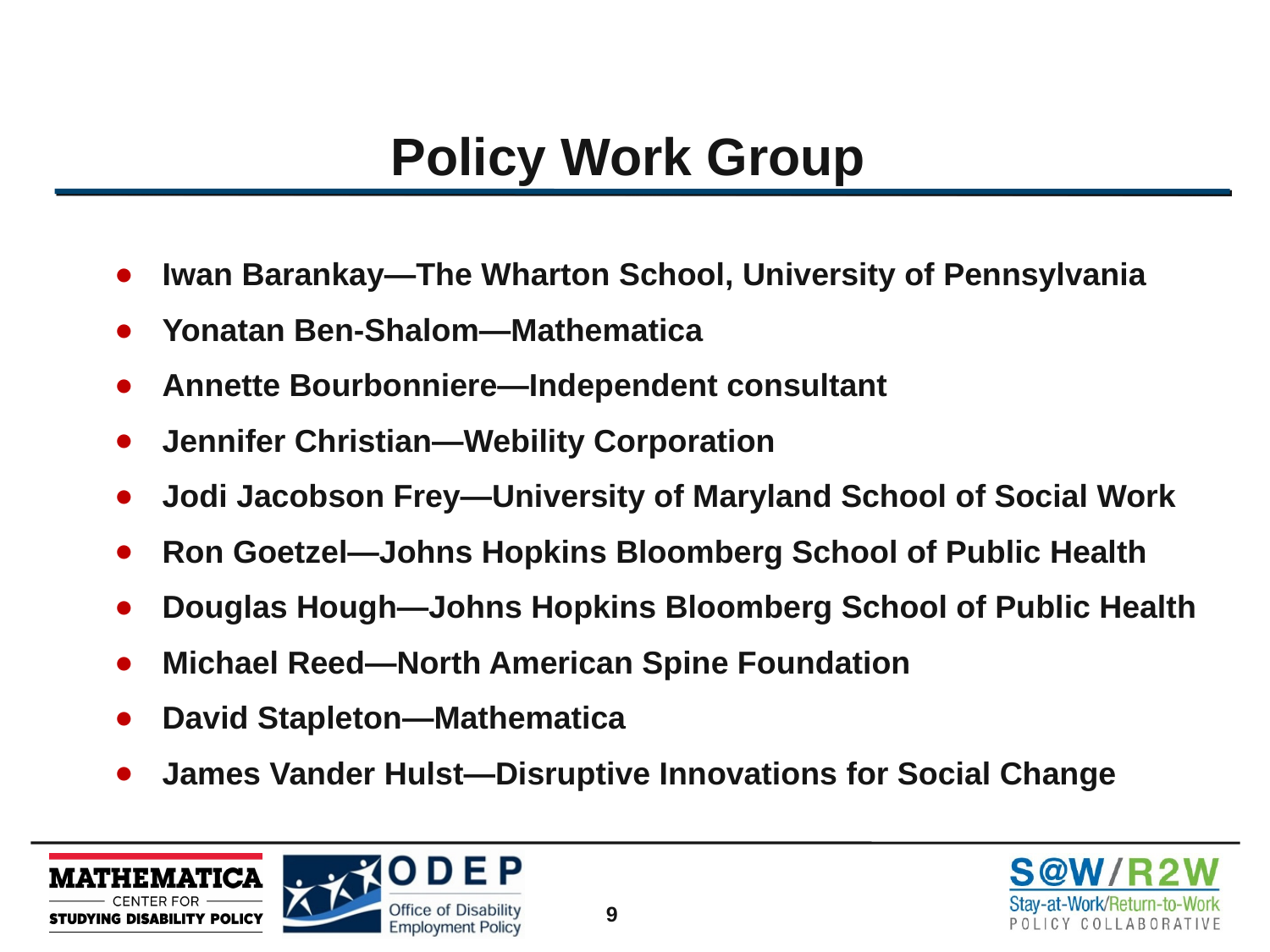

# Policy Work Group
Iwan Barankay—The Wharton School, University of Pennsylvania
Yonatan Ben-Shalom—Mathematica
Annette Bourbonniere—Independent consultant
Jennifer Christian—Webility Corporation
Jodi Jacobson Frey—University of Maryland School of Social Work
Ron Goetzel—Johns Hopkins Bloomberg School of Public Health
Douglas Hough—Johns Hopkins Bloomberg School of Public Health
Michael Reed—North American Spine Foundation
David Stapleton—Mathematica
James Vander Hulst—Disruptive Innovations for Social Change